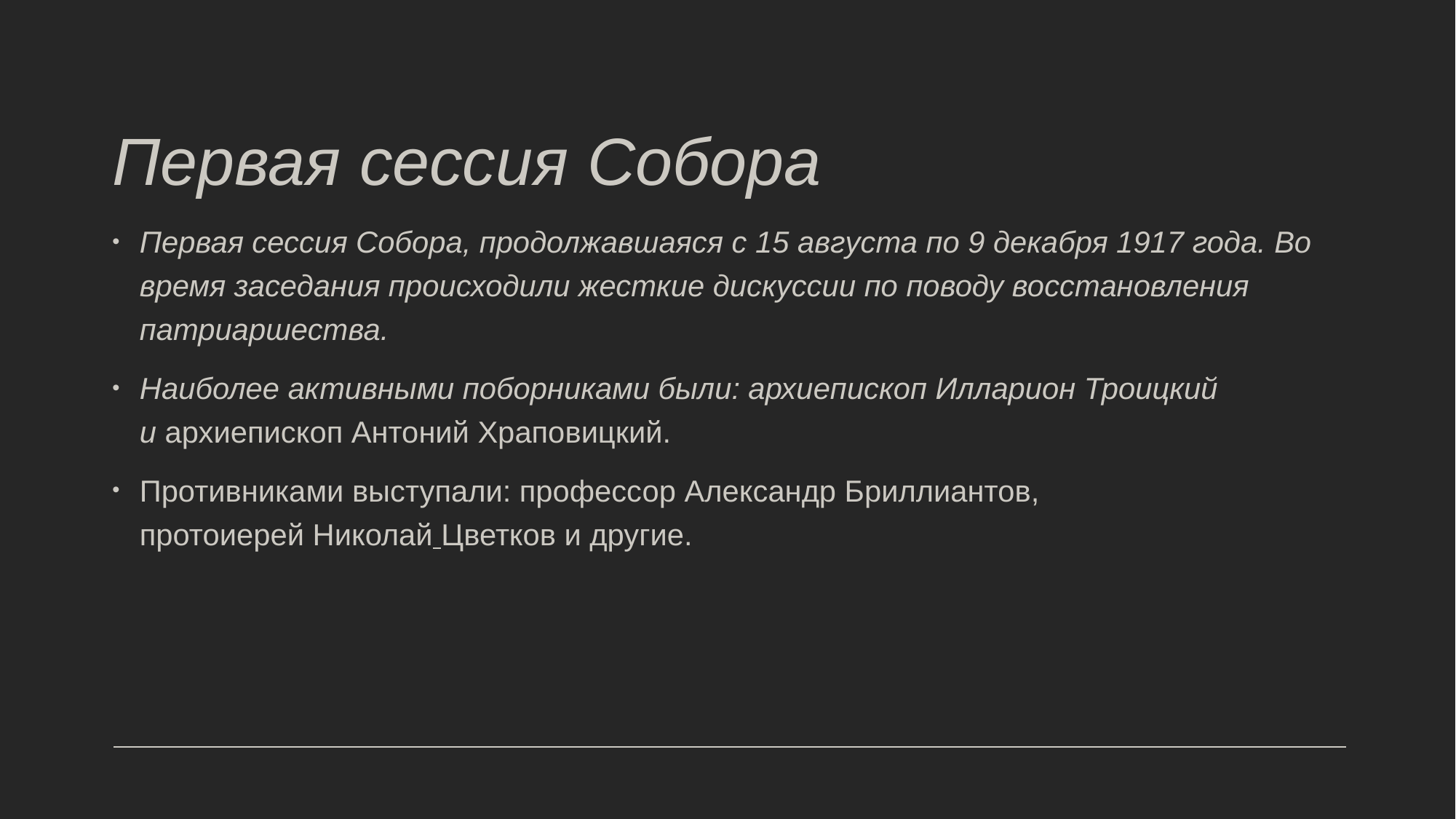

# Первая сессия Собора
Первая сессия Собора, продолжавшаяся с 15 августа по 9 декабря 1917 года. Во время заседания происходили жесткие дискуссии по поводу восстановления патриаршества.
Наиболее активными поборниками были: архиепископ Илларион Троицкий и архиепископ Антоний Храповицкий.
Противниками выступали: профессор Александр Бриллиантов, протоиерей Николай Цветков и другие.